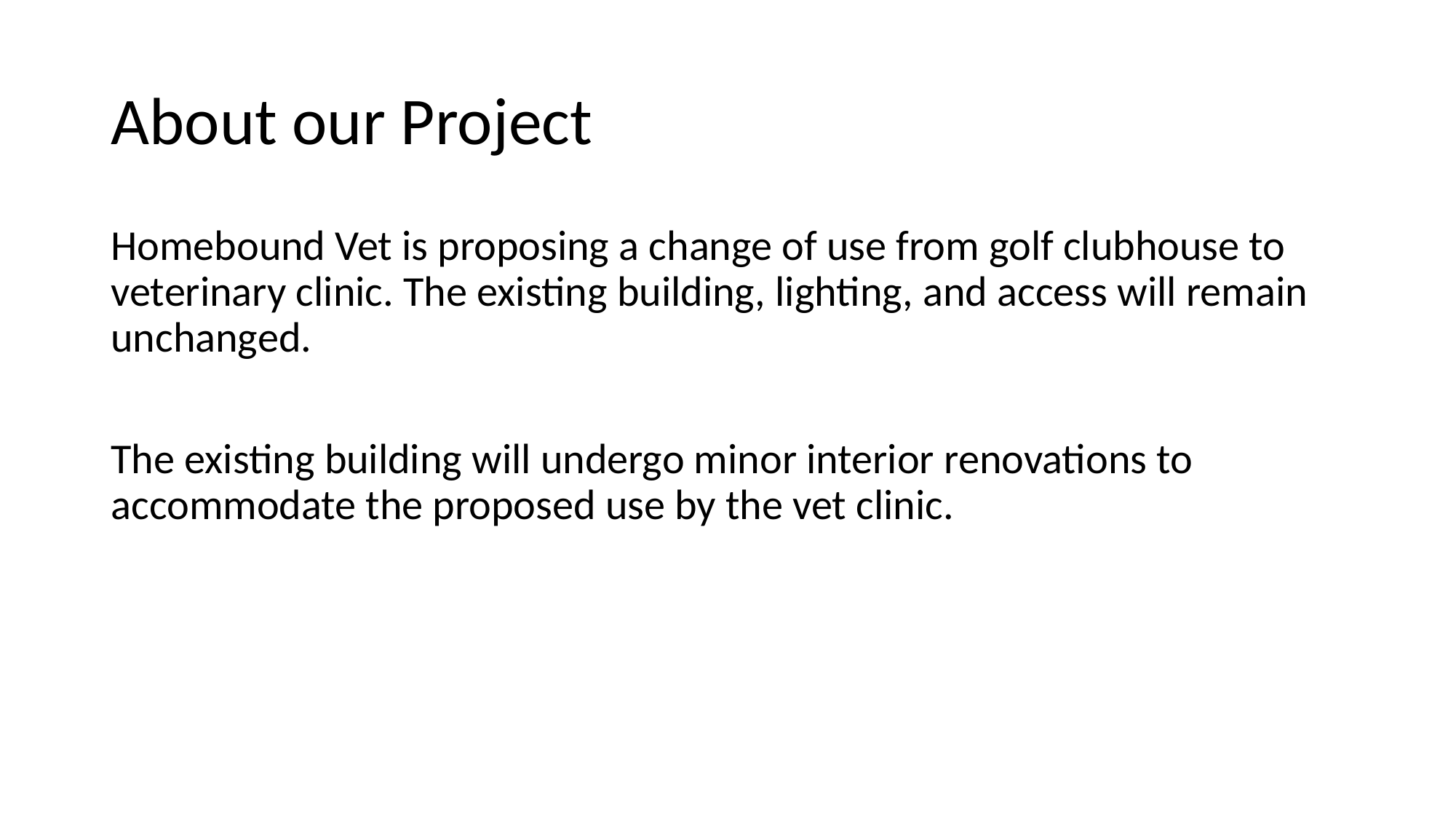

# About our Project
Homebound Vet is proposing a change of use from golf clubhouse to veterinary clinic. The existing building, lighting, and access will remain unchanged.

The existing building will undergo minor interior renovations to accommodate the proposed use by the vet clinic.